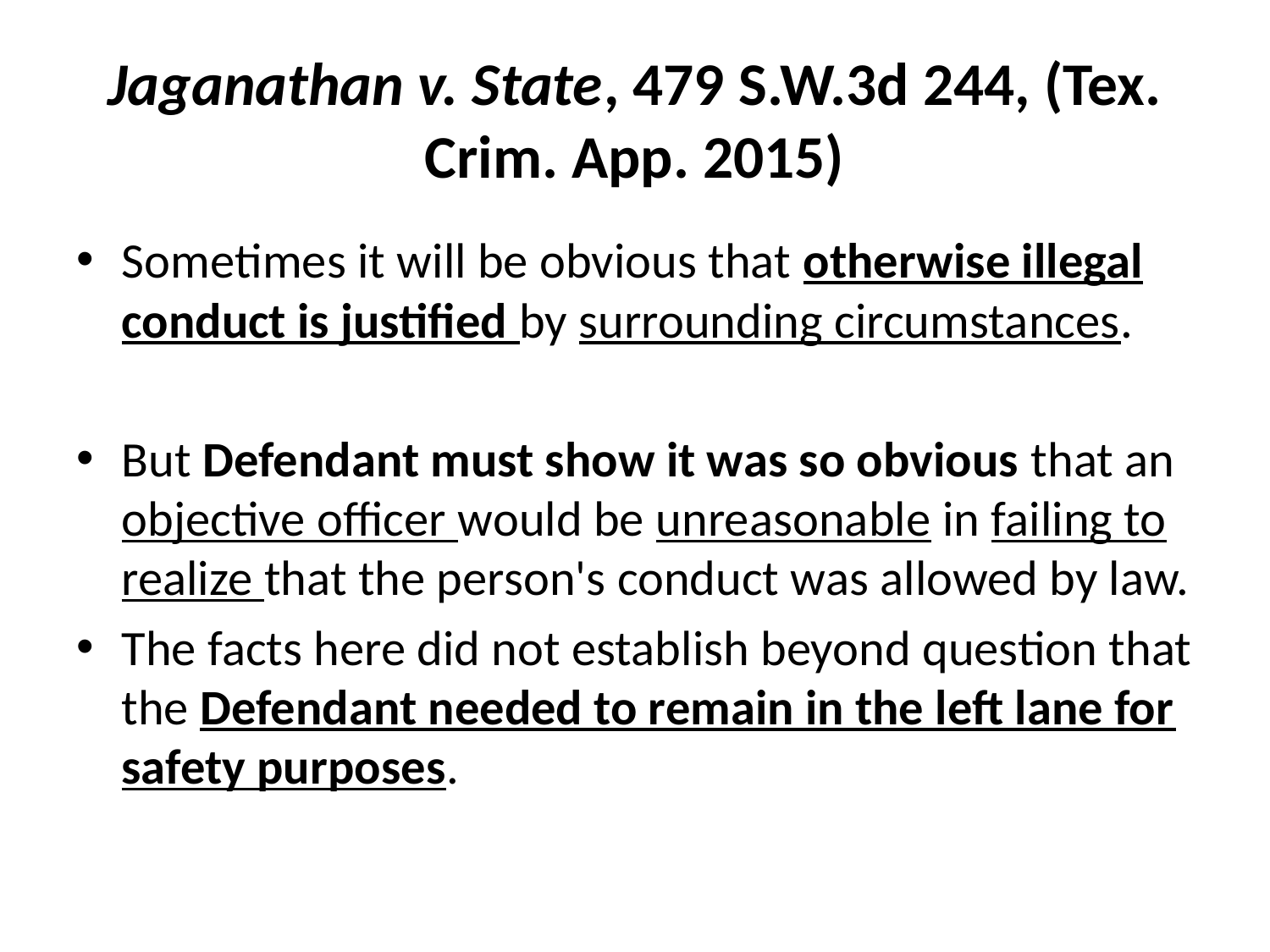

# Jaganathan v. State, 479 S.W.3d 244, (Tex. Crim. App. 2015)
Sometimes it will be obvious that otherwise illegal conduct is justified by surrounding circumstances.

But Defendant must show it was so obvious that an objective officer would be unreasonable in failing to realize that the person's conduct was allowed by law.
The facts here did not establish beyond question that the Defendant needed to remain in the left lane for safety purposes.